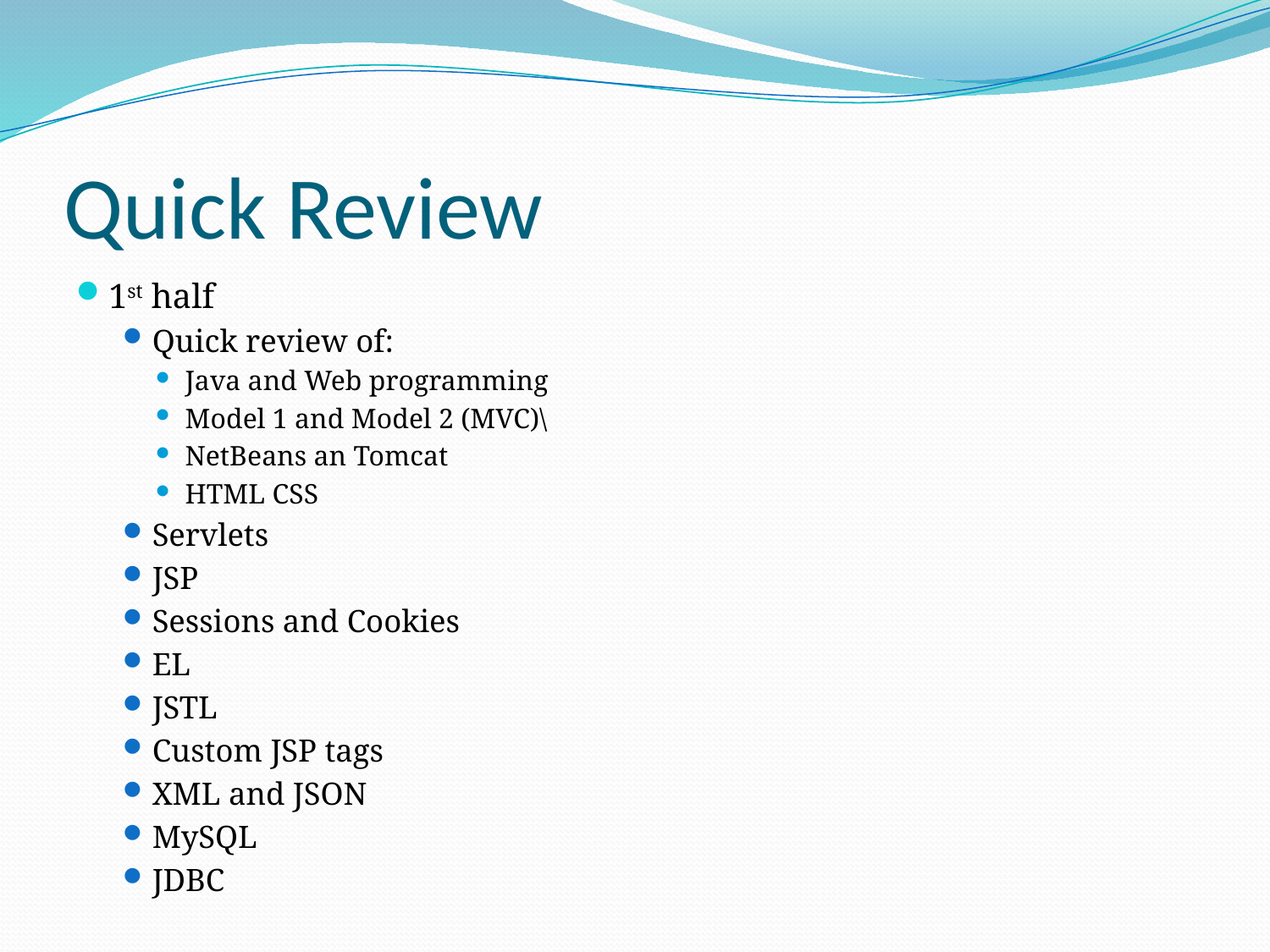

# Quick Review
1st half
Quick review of:
Java and Web programming
Model 1 and Model 2 (MVC)\
NetBeans an Tomcat
HTML CSS
Servlets
JSP
Sessions and Cookies
EL
JSTL
Custom JSP tags
XML and JSON
MySQL
JDBC